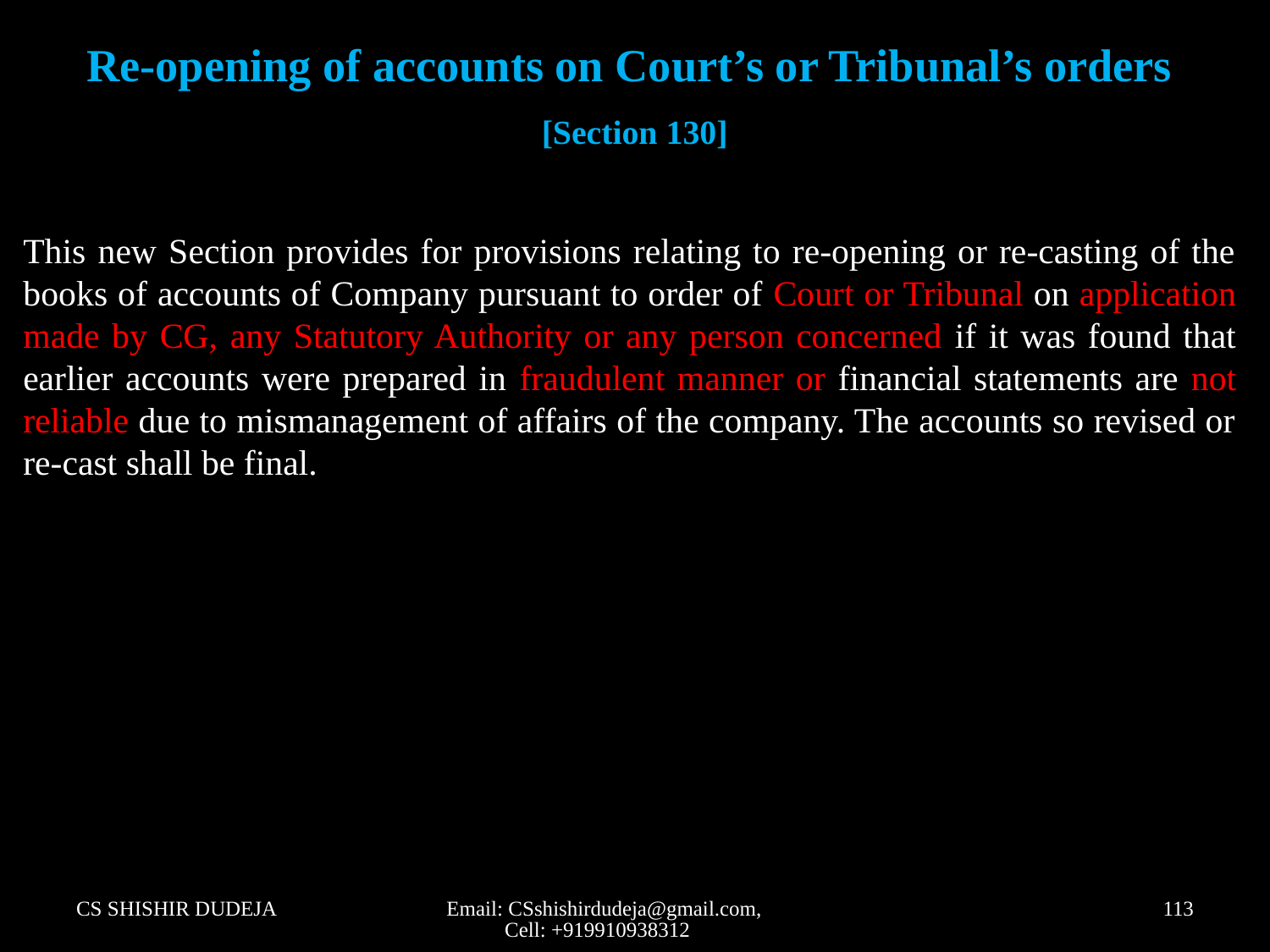

# Re-opening of accounts on Court’s or Tribunal’s orders [Section 130]
This new Section provides for provisions relating to re-opening or re-casting of the books of accounts of Company pursuant to order of Court or Tribunal on application made by CG, any Statutory Authority or any person concerned if it was found that earlier accounts were prepared in fraudulent manner or financial statements are not reliable due to mismanagement of affairs of the company. The accounts so revised or re-cast shall be final.
CS SHISHIR DUDEJA
Email: CSshishirdudeja@gmail.com,                      Cell: +919910938312
113